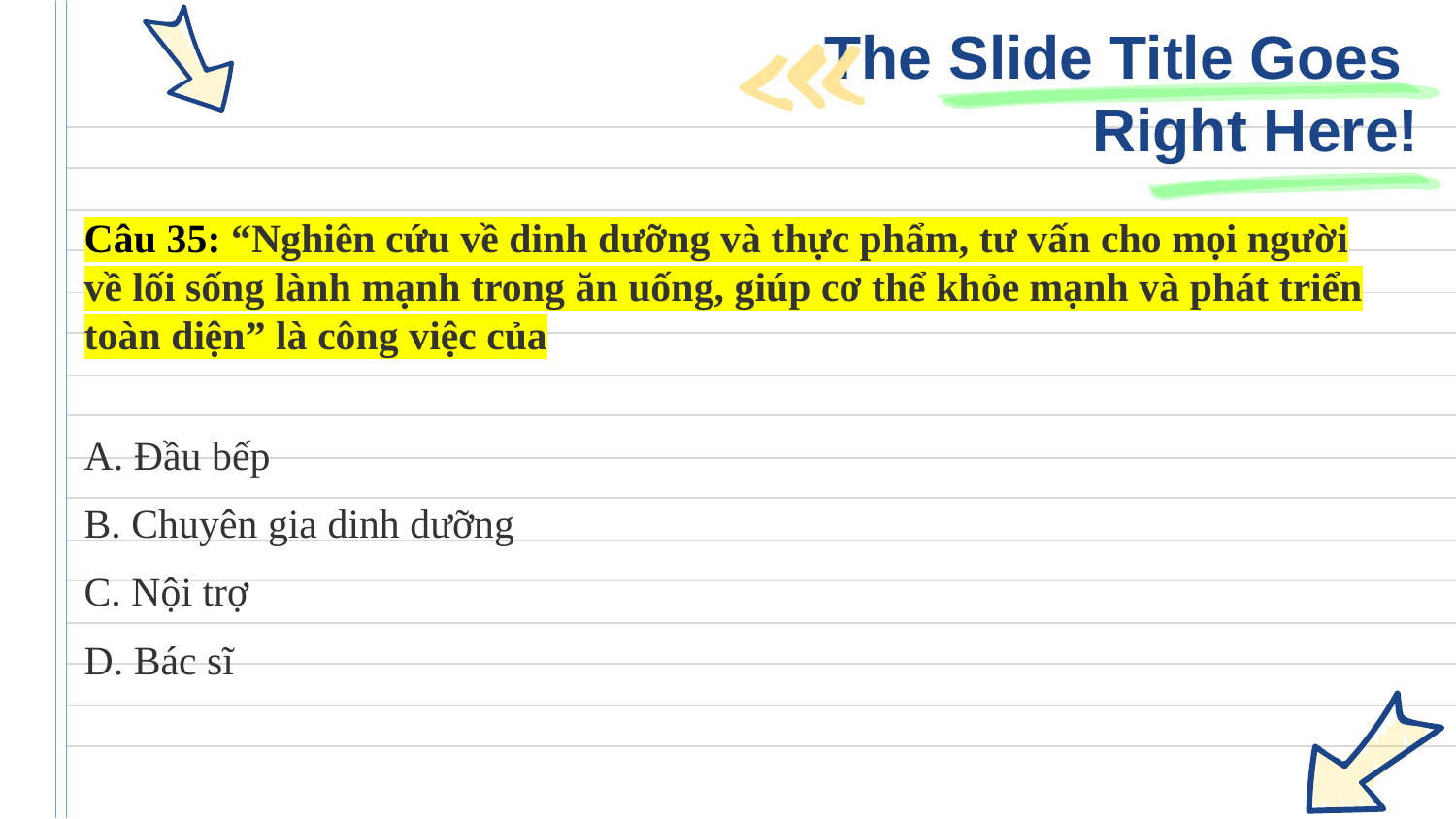

# The Slide Title Goes  Right Here!

Câu 35: “Nghiên cứu về dinh dưỡng và thực phẩm, tư vấn cho mọi người về lối sống lành mạnh trong ăn uống, giúp cơ thể khỏe mạnh và phát triển toàn diện” là công việc của

A. Đầu bếp
B. Chuyên gia dinh dưỡng
C. Nội trợ
D. Bác sĩ